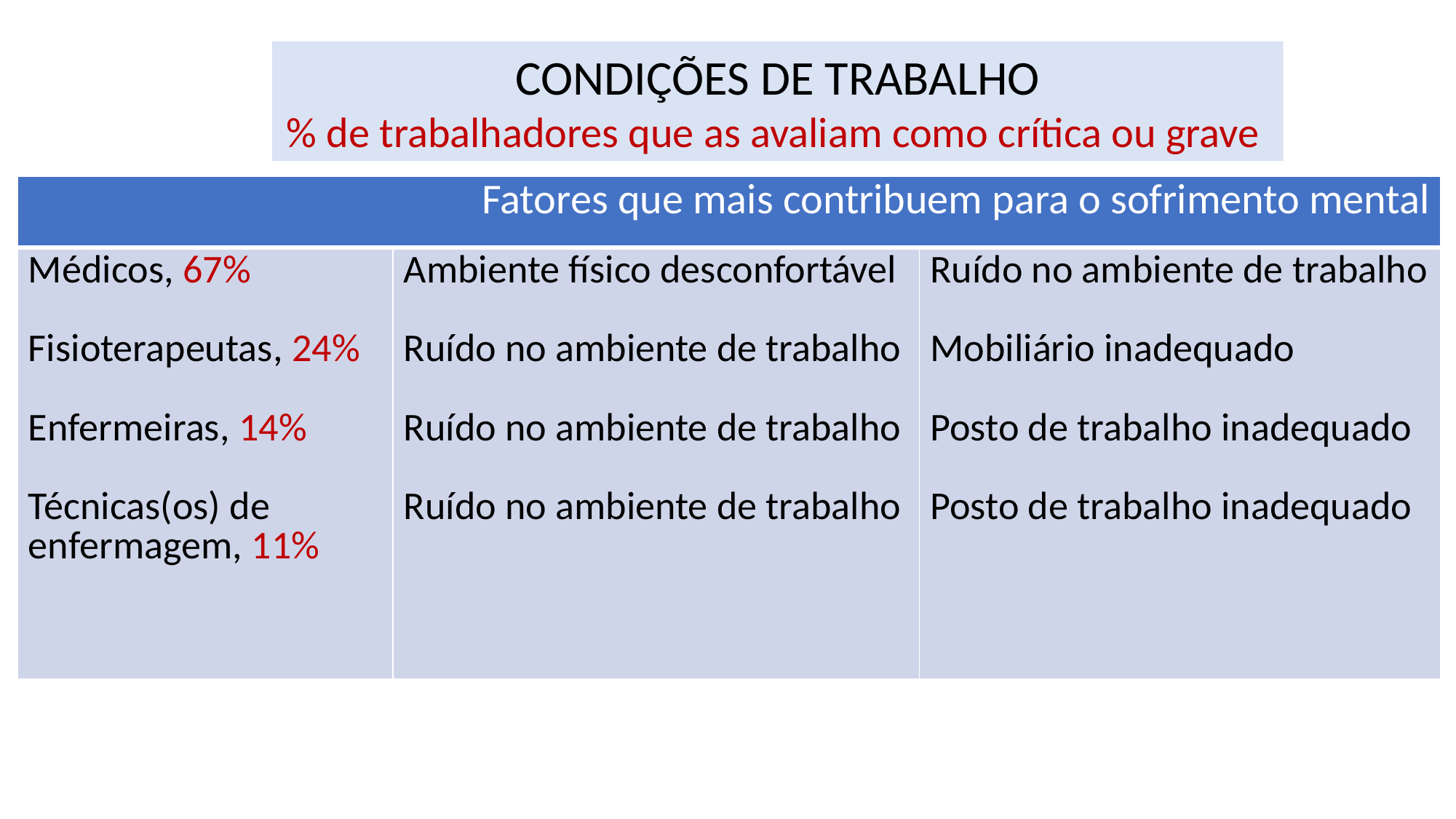

CONDIÇÕES DE TRABALHO
% de trabalhadores que as avaliam como crítica ou grave
| Fatores que mais contribuem para o sofrimento mental |  |  |
| --- | --- | --- |
| Médicos, 67% Fisioterapeutas, 24% Enfermeiras, 14% Técnicas(os) de enfermagem, 11% | Ambiente físico desconfortável Ruído no ambiente de trabalho Ruído no ambiente de trabalho Ruído no ambiente de trabalho | Ruído no ambiente de trabalho Mobiliário inadequado Posto de trabalho inadequado Posto de trabalho inadequado |